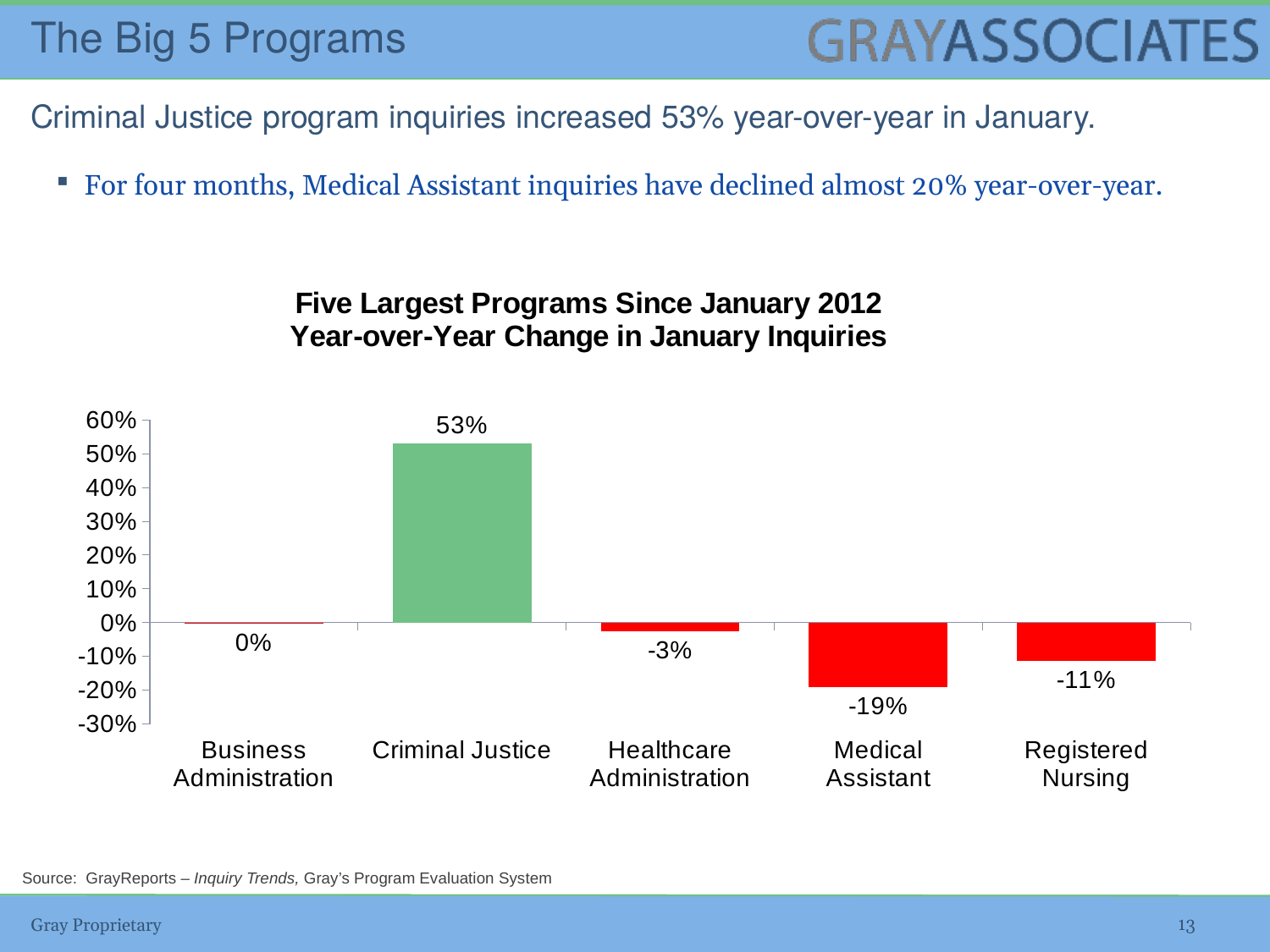

# The Big 5 Programs
Criminal Justice program inquiries increased 53% year-over-year in January.
For four months, Medical Assistant inquiries have declined almost 20% year-over-year.

### Chart: Five Largest Programs Since January 2012
Year-over-Year Change in January Inquiries

| Category | 2019 YoY % Change |
|---|---|
| Business Administration | -0.00376601823042055 |
| Criminal Justice | 0.530193640188855 |
| Healthcare Administration | -0.0258456706450794 |
| Medical Assistant | -0.190556457767706 |
| Registered Nursing | -0.114283171312781 |
Source:  GrayReports – Inquiry Trends, Gray’s Program Evaluation System
Gray Proprietary
13